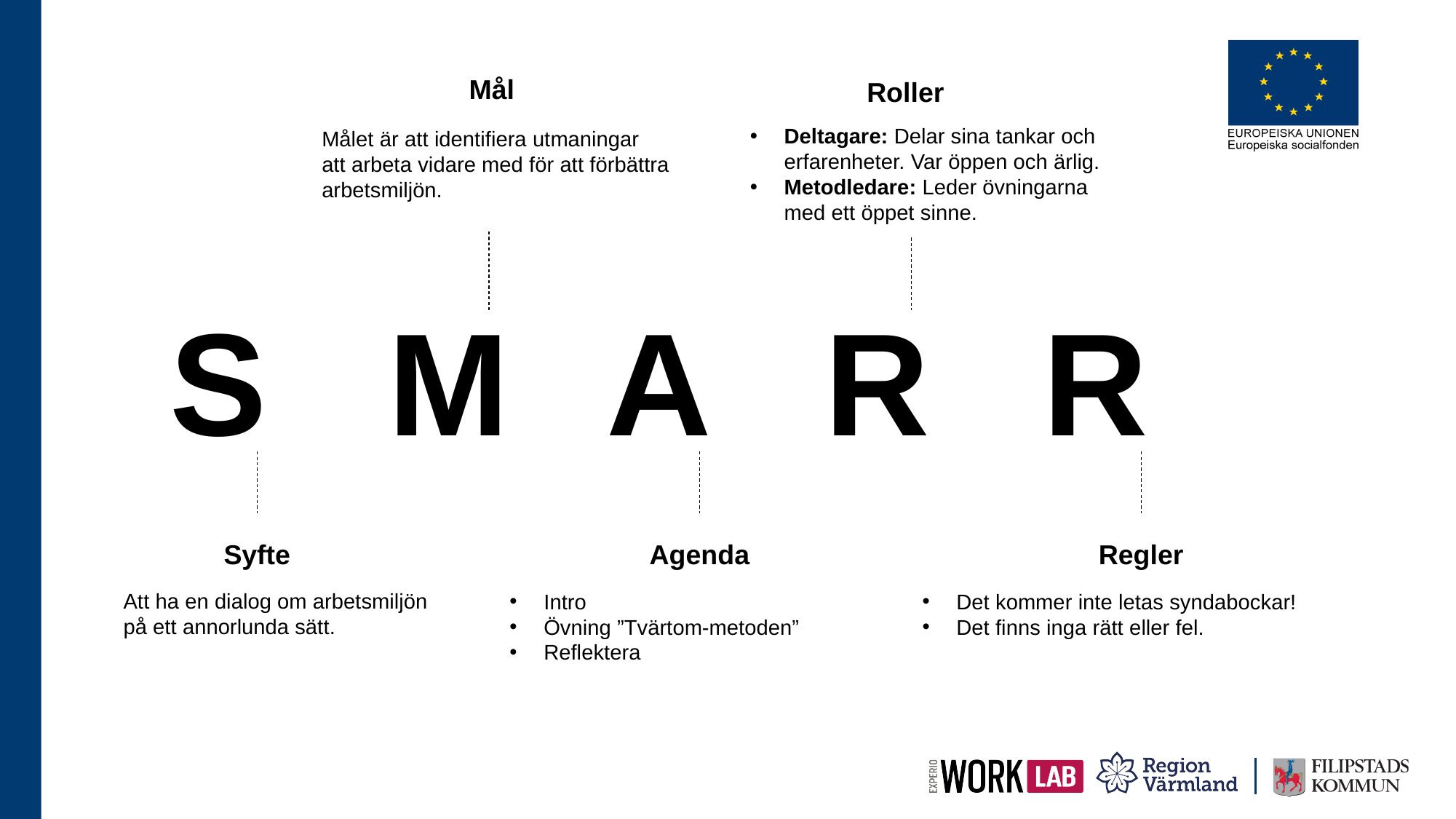

Mål
Roller
Deltagare: Delar sina tankar och erfarenheter. Var öppen och ärlig.
Metodledare: Leder övningarna med ett öppet sinne.

Målet är att identifiera utmaningar
att arbeta vidare med för att förbättra arbetsmiljön.
S		M	A		R		R
Syfte
Agenda
Regler
Att ha en dialog om arbetsmiljön på ett annorlunda sätt.
Intro
Övning ”Tvärtom-metoden”
Reflektera
Det kommer inte letas syndabockar!
Det finns inga rätt eller fel.